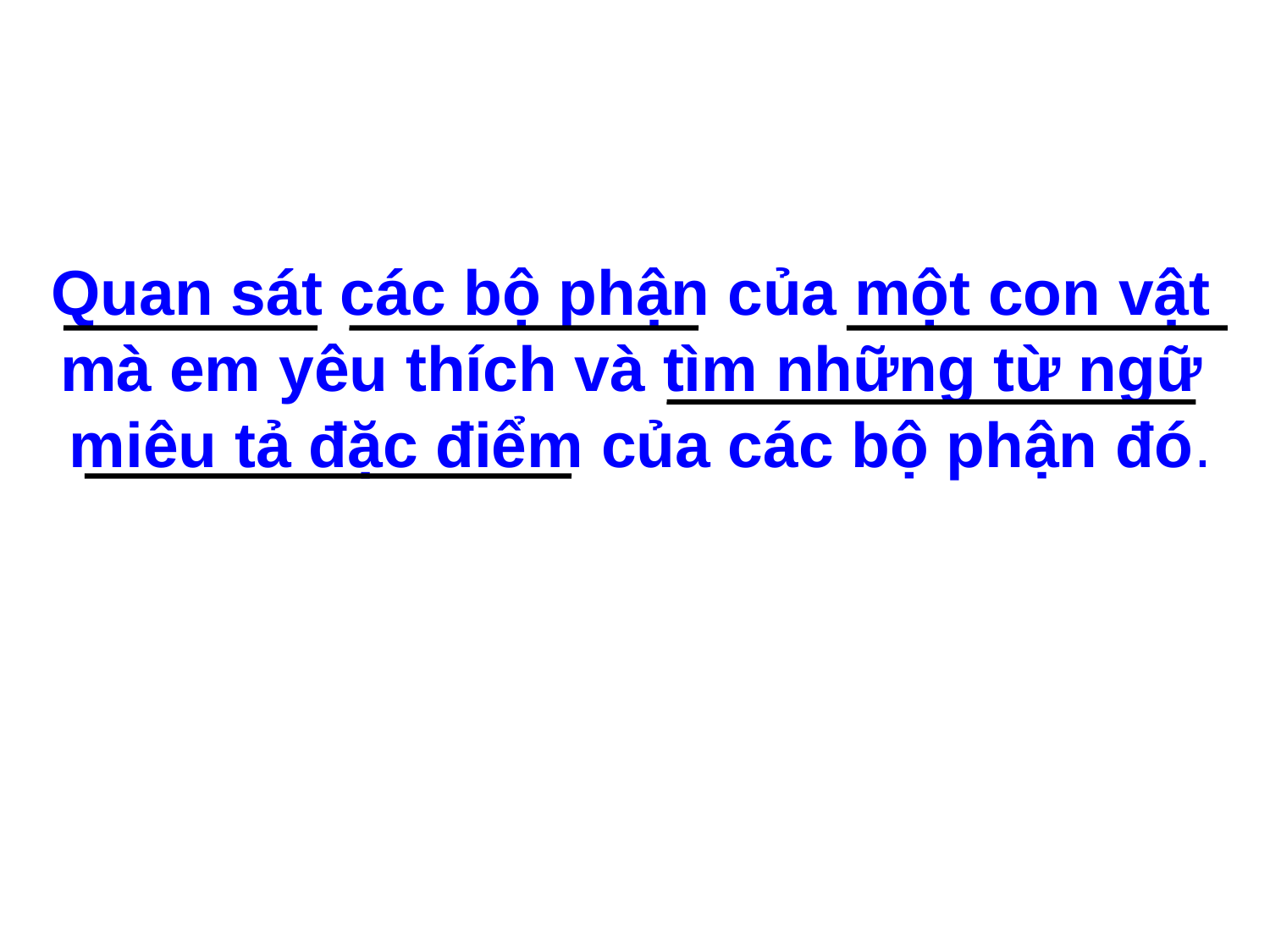

Quan sát các bộ phận của một con vật
mà em yêu thích và tìm những từ ngữ
miêu tả đặc điểm của các bộ phận đó.